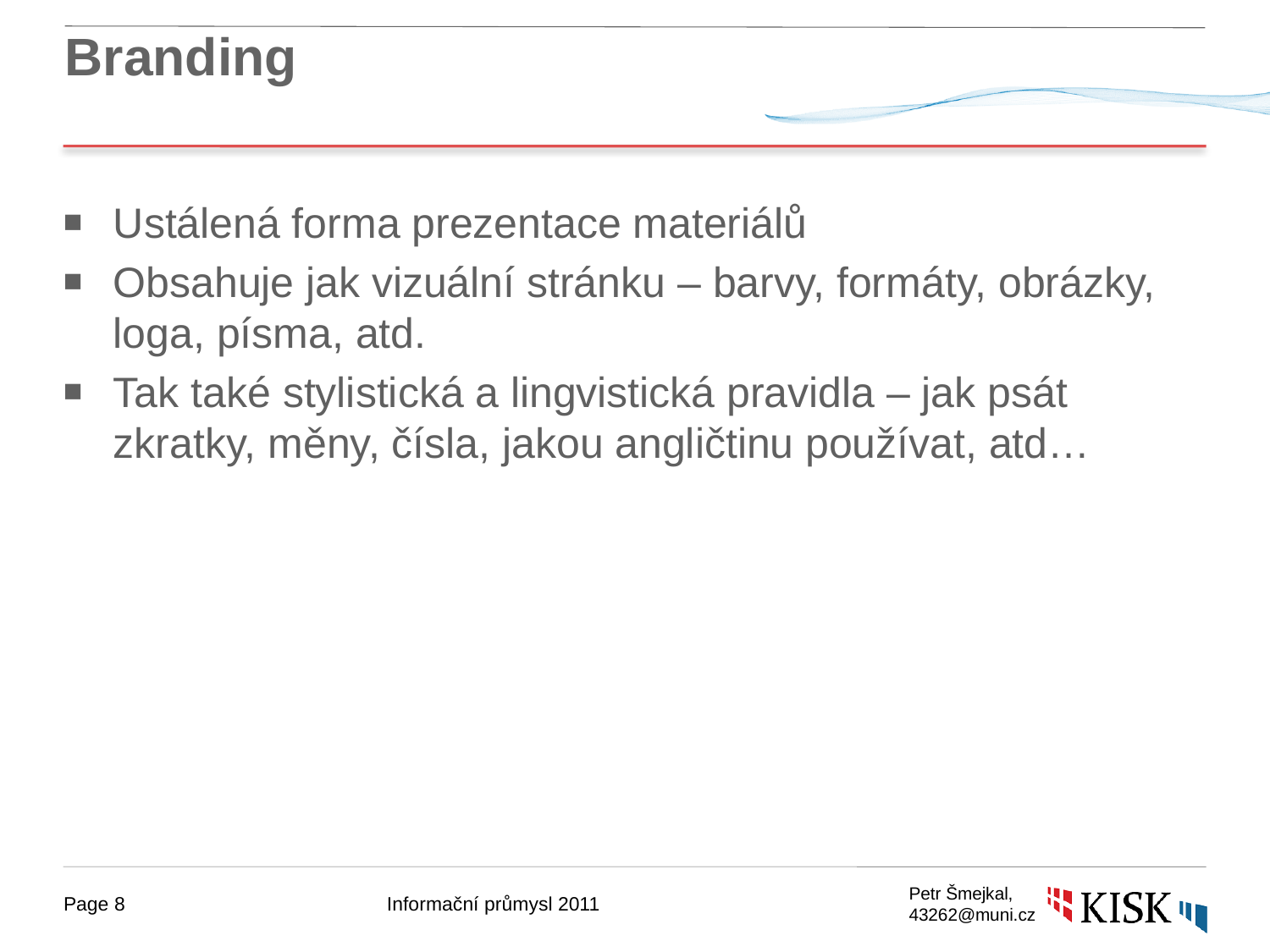

# Branding
Ustálená forma prezentace materiálů
Obsahuje jak vizuální stránku – barvy, formáty, obrázky, loga, písma, atd.
Tak také stylistická a lingvistická pravidla – jak psát zkratky, měny, čísla, jakou angličtinu používat, atd…